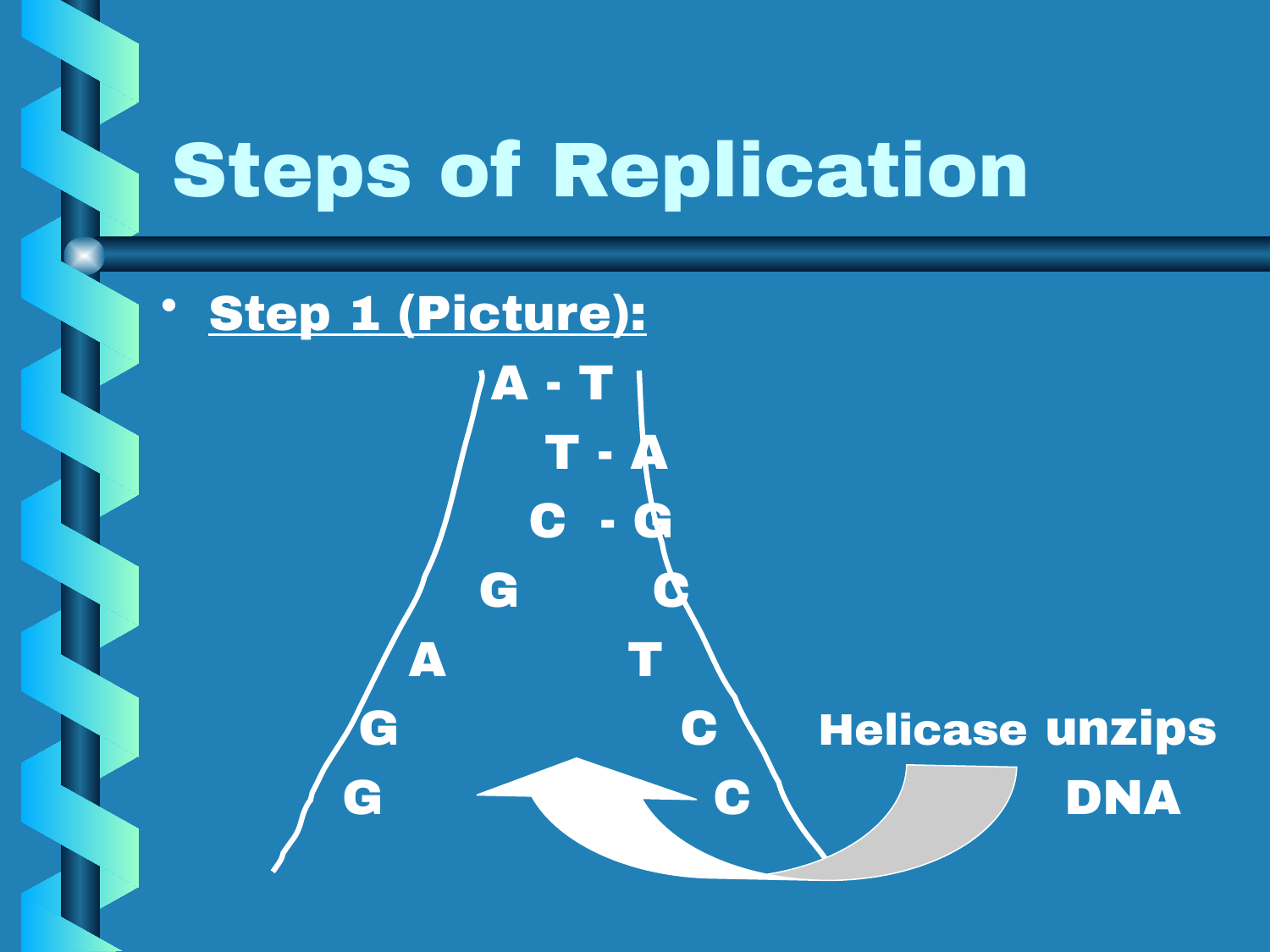

# Steps of Replication
Step 1 (Picture):
                    A - T
			     T - A
			    C  - G
			 G        C
               A           T
            G                 C      Helicase unzips
           G                    C                   DNA